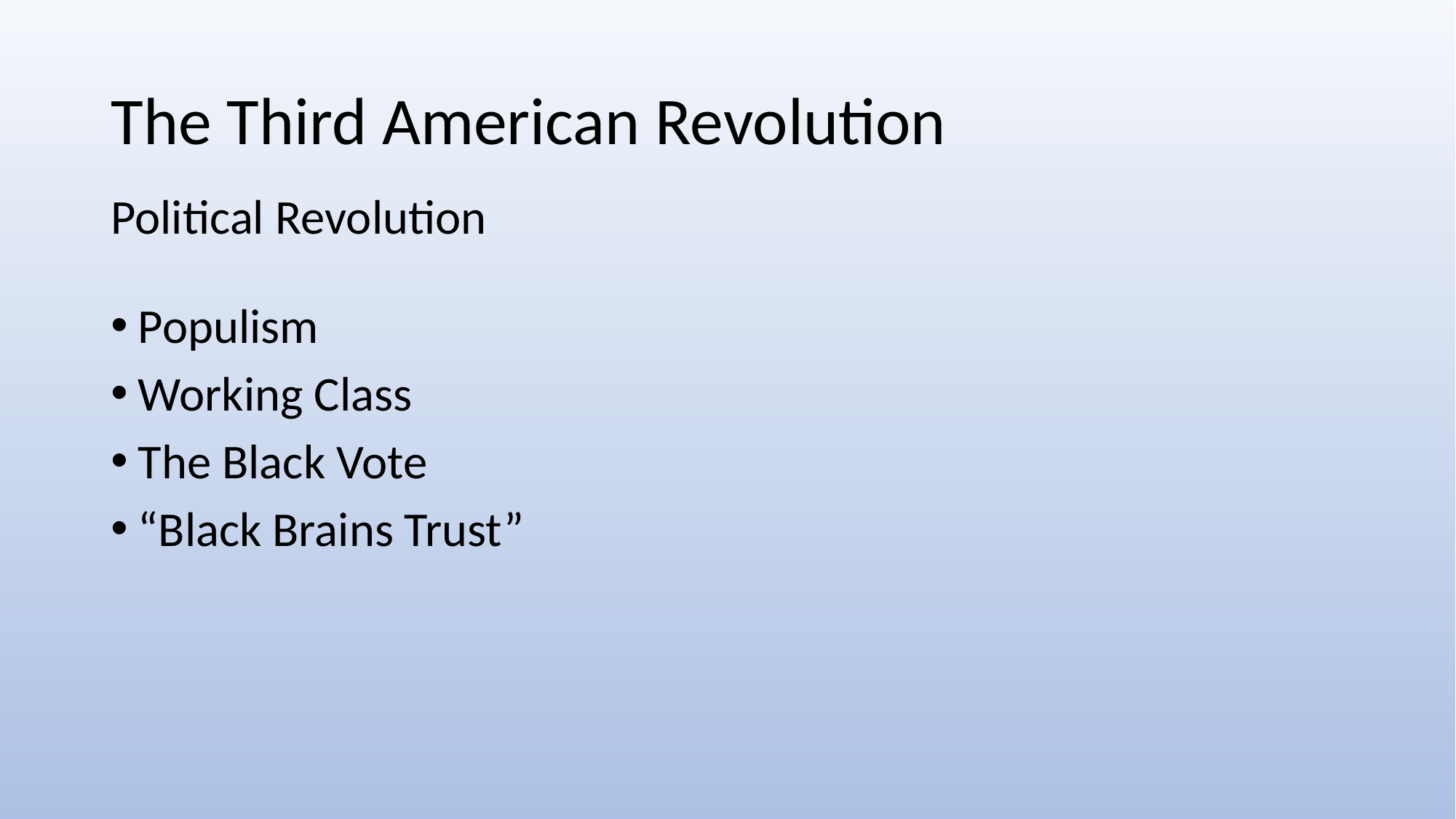

# The Third American Revolution
Political Revolution

Populism
Working Class
The Black Vote
“Black Brains Trust”